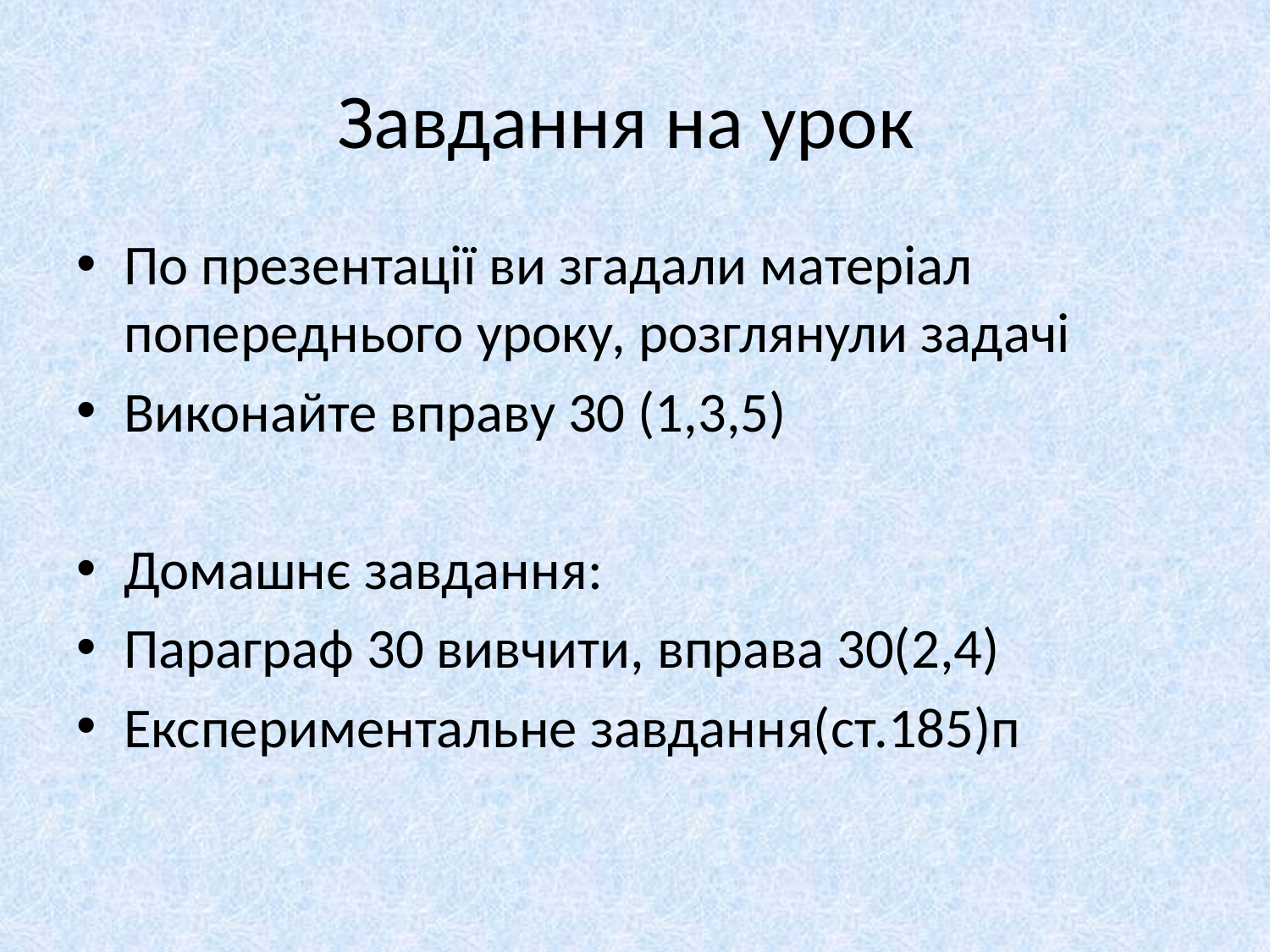

# Завдання на урок
По презентації ви згадали матеріал попереднього уроку, розглянули задачі
Виконайте вправу 30 (1,3,5)

Домашнє завдання:
Параграф 30 вивчити, вправа 30(2,4)
Експериментальне завдання(ст.185)п